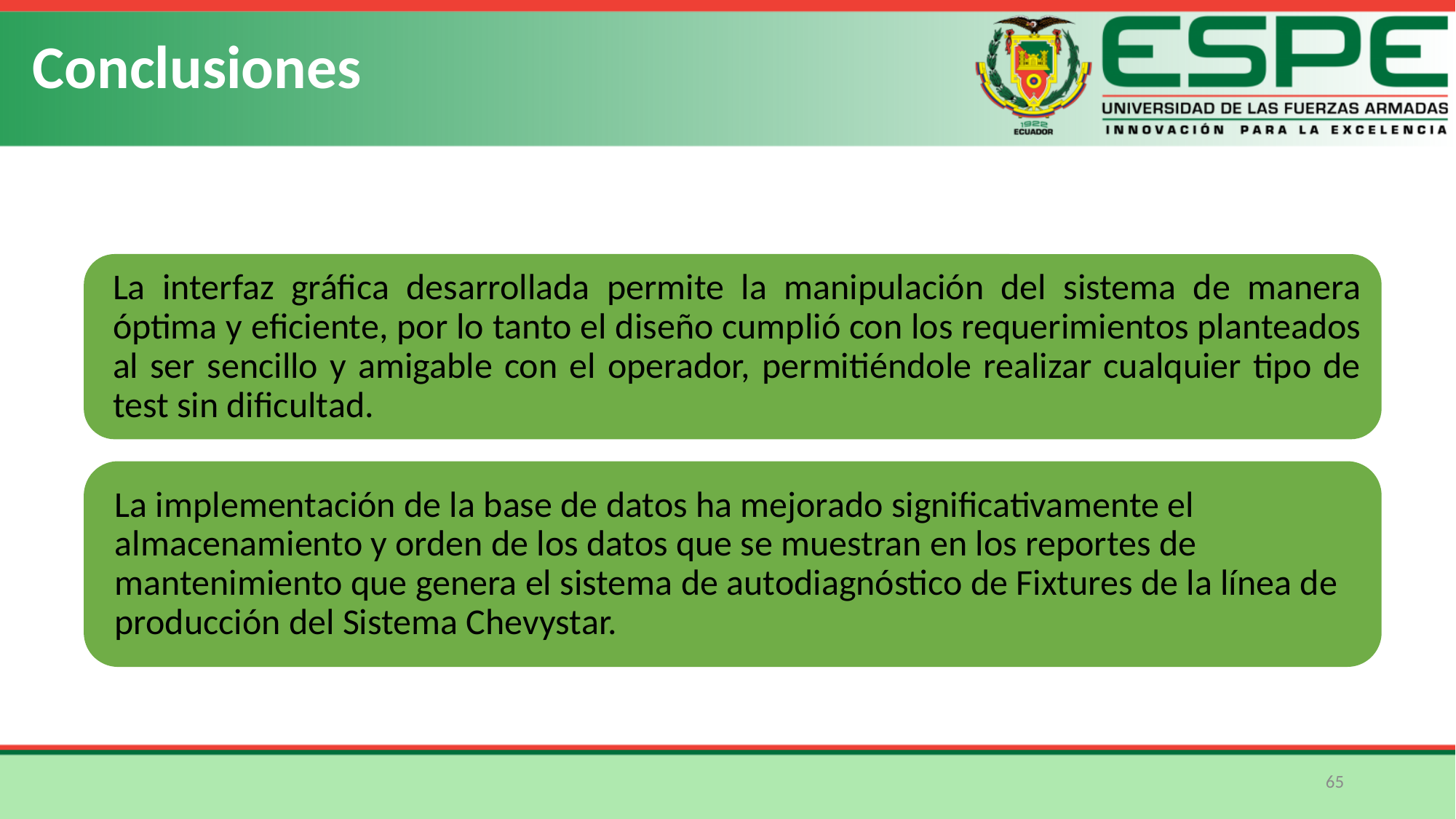

Conclusiones
La interfaz gráfica desarrollada permite la manipulación del sistema de manera óptima y eficiente, por lo tanto el diseño cumplió con los requerimientos planteados al ser sencillo y amigable con el operador, permitiéndole realizar cualquier tipo de test sin dificultad.
La implementación de la base de datos ha mejorado significativamente el almacenamiento y orden de los datos que se muestran en los reportes de mantenimiento que genera el sistema de autodiagnóstico de Fixtures de la línea de producción del Sistema Chevystar.
65